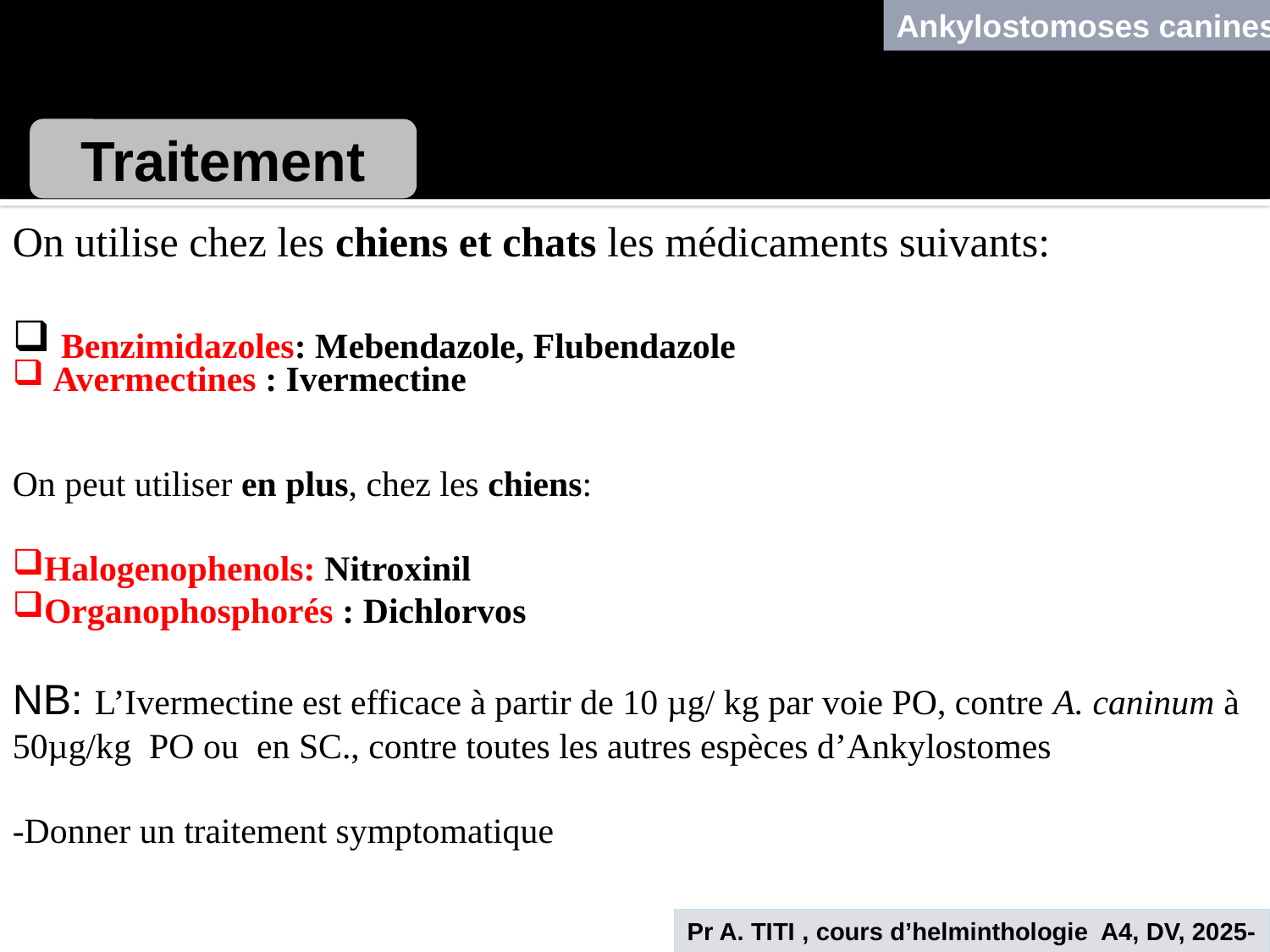

Benzimidazoles
Ankylostomoses canines
Traitement

On utilise chez les chiens et chats les médicaments suivants:

 Benzimidazoles: Mebendazole, Flubendazole
 Avermectines : Ivermectine

On peut utiliser en plus, chez les chiens:

Halogenophenols: Nitroxinil
Organophosphorés : Dichlorvos

NB: L’Ivermectine est efficace à partir de 10 µg/ kg par voie PO, contre A. caninum à 50µg/kg  PO ou  en SC., contre toutes les autres espèces d’Ankylostomes

-Donner un traitement symptomatique

Pr A. TITI , cours d’helminthologie  A4, DV, 2025-2026